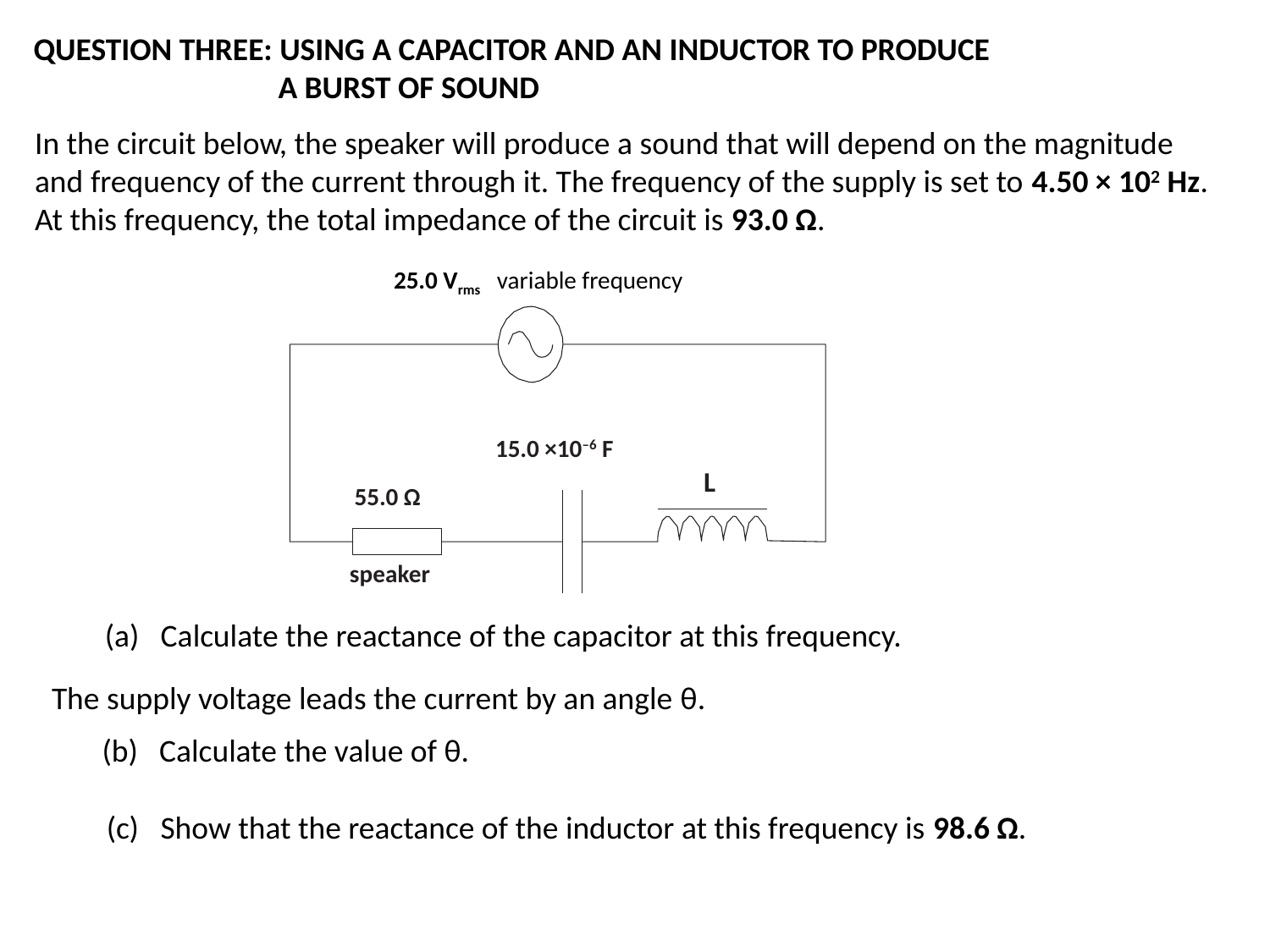

QUESTION THREE: USING A CAPACITOR AND AN INDUCTOR TO PRODUCE
                                  A BURST OF SOUND
In the circuit below, the speaker will produce a sound that will depend on the magnitude and frequency of the current through it. The frequency of the supply is set to 4.50 × 102 Hz. At this frequency, the total impedance of the circuit is 93.0 Ω.
25.0 Vrms   variable frequency

15.0 ×10–6 F
L
55.0 Ω

speaker
(a)   Calculate the reactance of the capacitor at this frequency.
The supply voltage leads the current by an angle θ.
(b)   Calculate the value of θ.
(c)   Show that the reactance of the inductor at this frequency is 98.6 Ω.